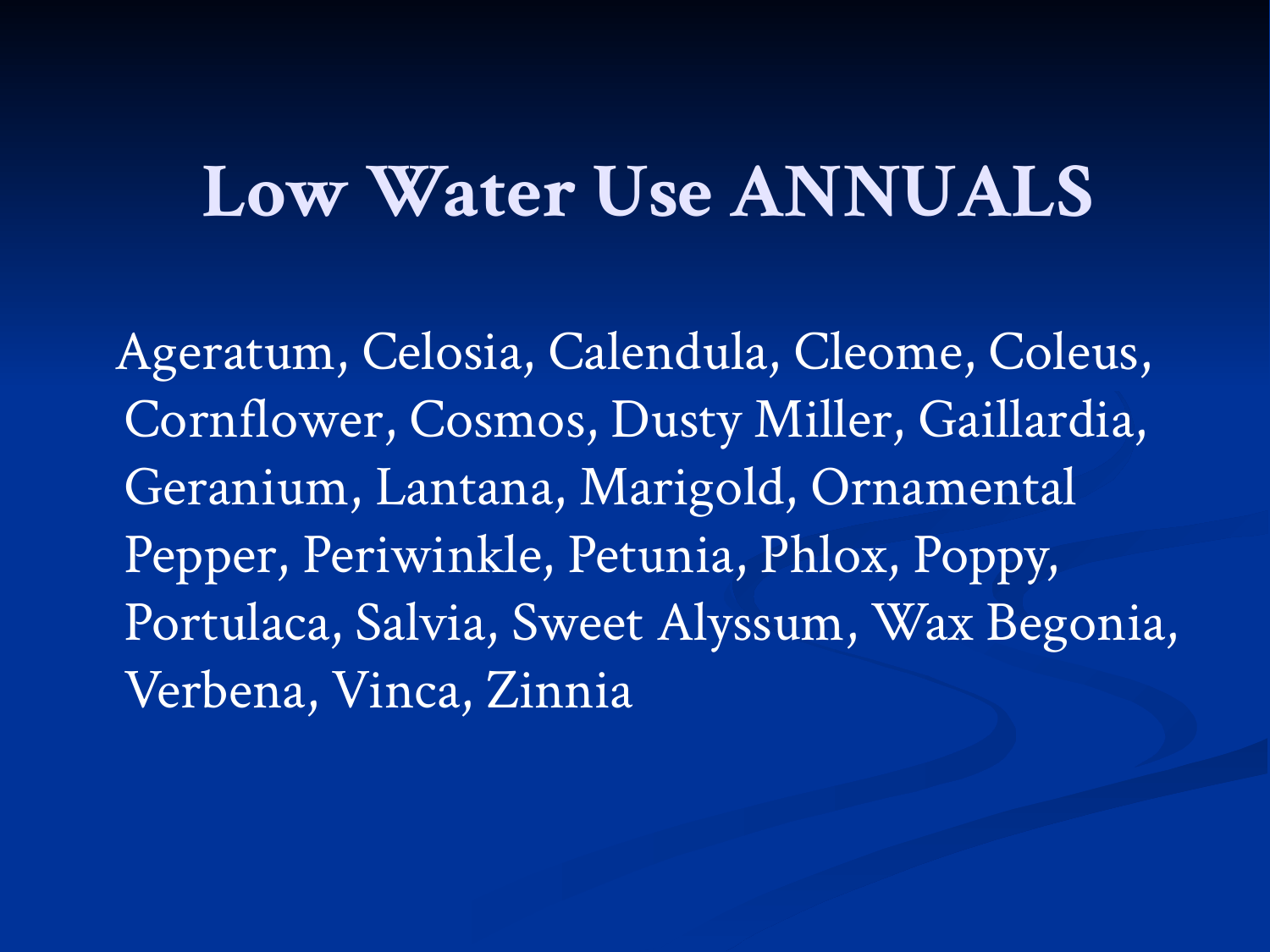

# Low Water Use ANNUALS
   Ageratum, Celosia, Calendula, Cleome, Coleus, Cornflower, Cosmos, Dusty Miller, Gaillardia, Geranium, Lantana, Marigold, Ornamental Pepper, Periwinkle, Petunia, Phlox, Poppy, Portulaca, Salvia, Sweet Alyssum, Wax Begonia, Verbena, Vinca, Zinnia